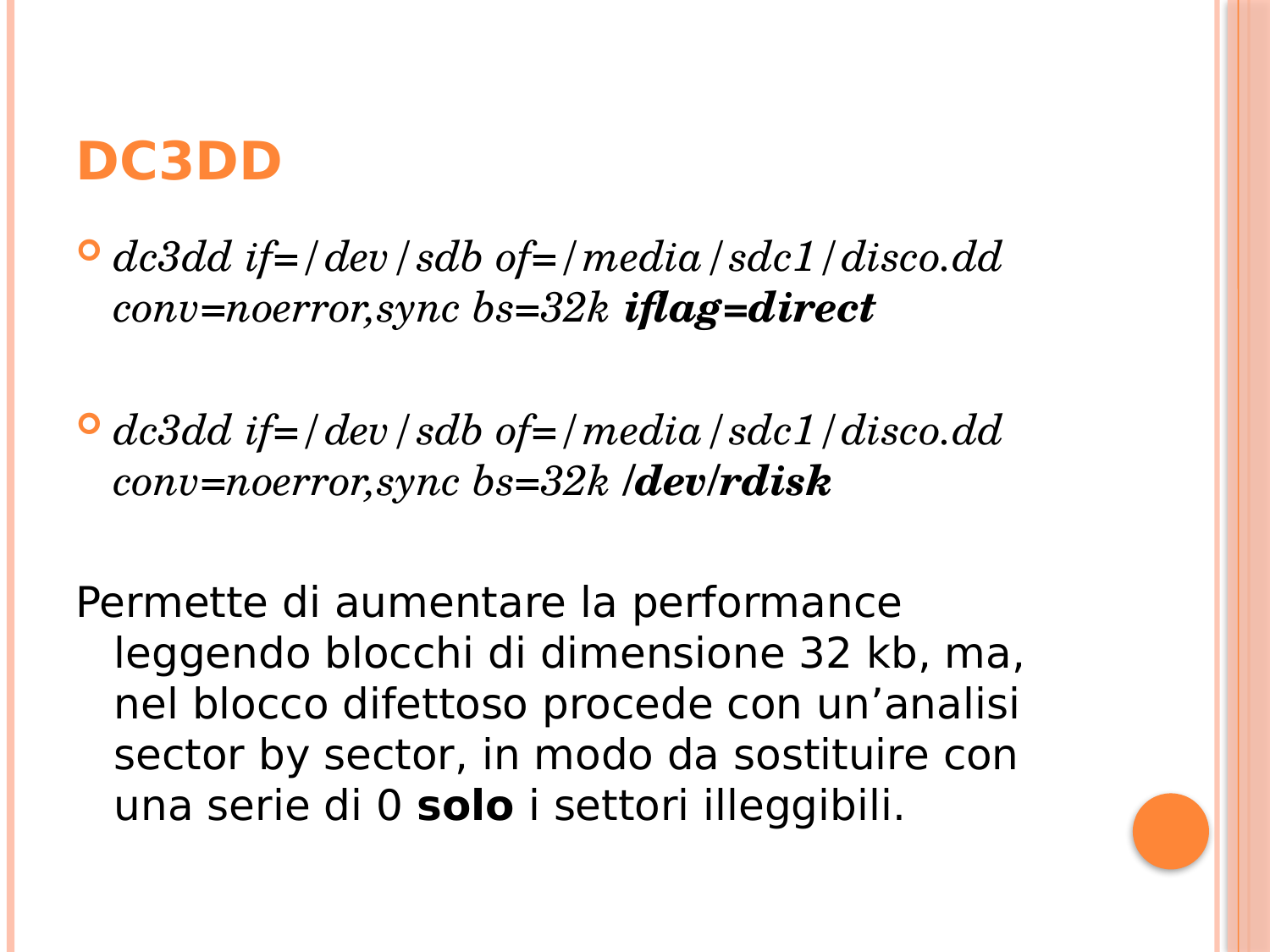

# DC3DD
dc3dd if=/dev/sdb of=/media/sdc1/disco.dd conv=noerror,sync bs=32k iflag=direct

dc3dd if=/dev/sdb of=/media/sdc1/disco.dd conv=noerror,sync bs=32k /dev/rdisk

Permette di aumentare la performance leggendo blocchi di dimensione 32 kb, ma, nel blocco difettoso procede con un’analisi sector by sector, in modo da sostituire con una serie di 0 solo i settori illeggibili.